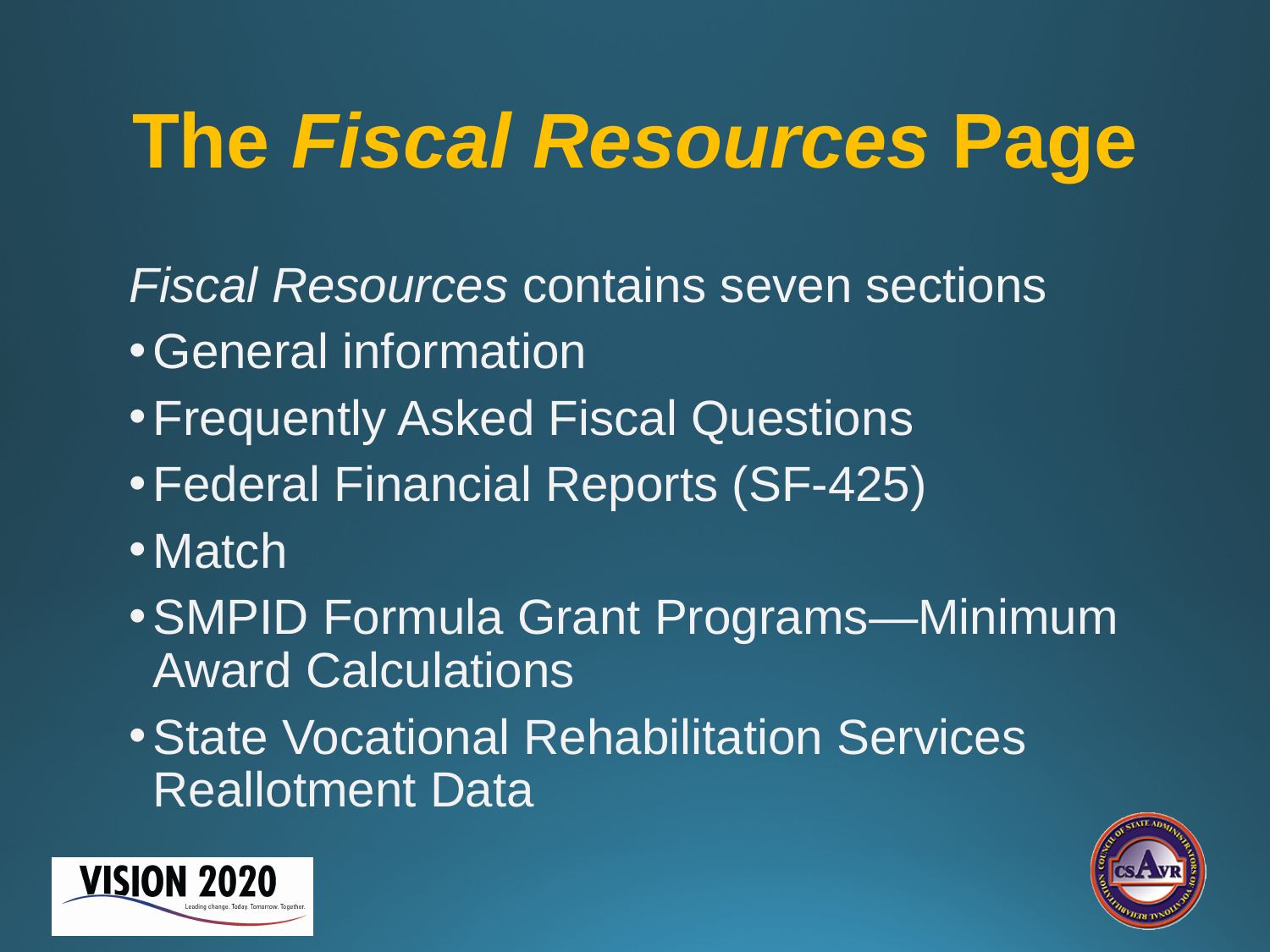

# The Fiscal Resources Page
Fiscal Resources contains seven sections
General information
Frequently Asked Fiscal Questions
Federal Financial Reports (SF-425)
Match
SMPID Formula Grant Programs—Minimum Award Calculations
State Vocational Rehabilitation Services Reallotment Data